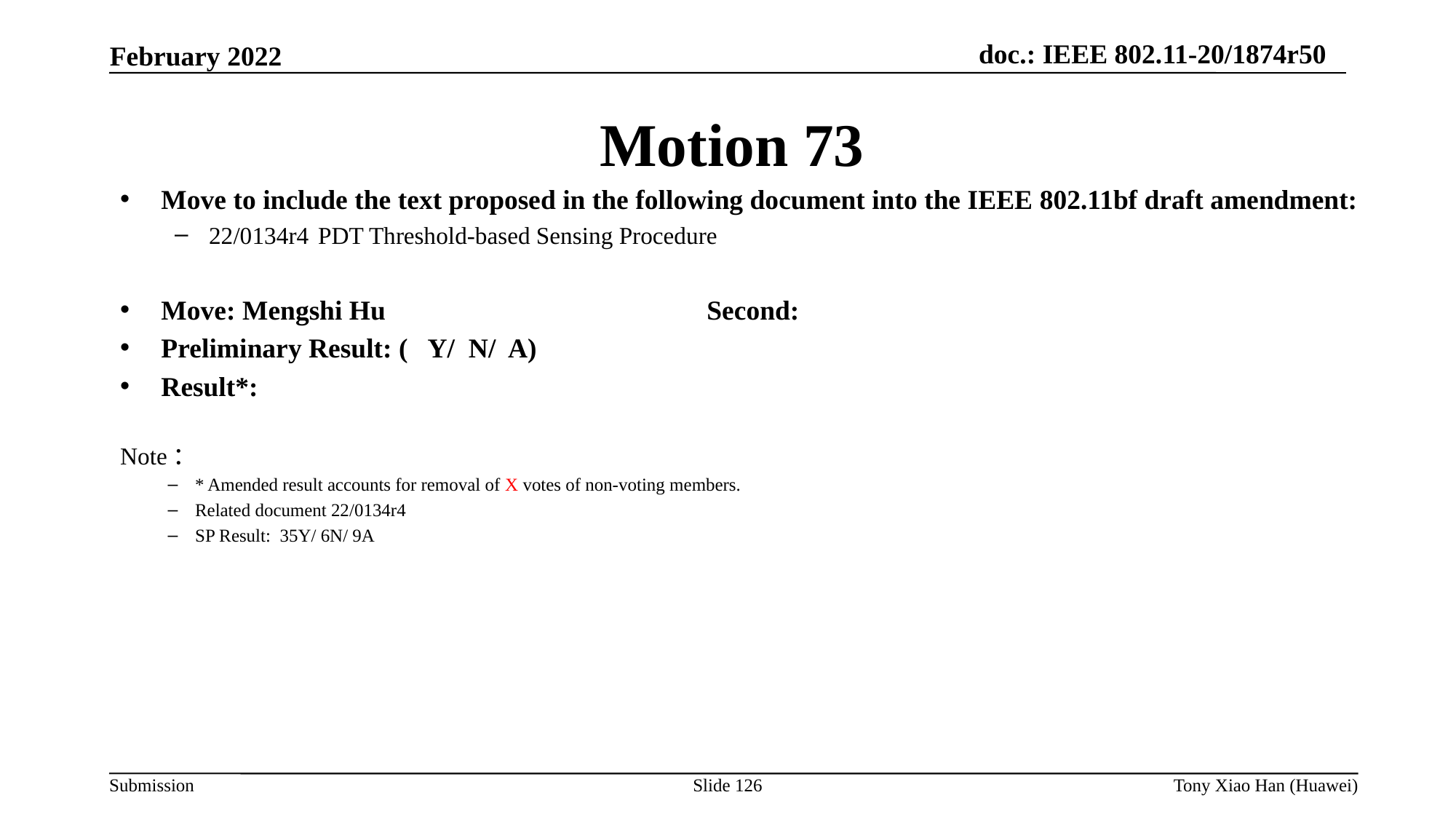

Motion 73

Move to include the text proposed in the following document into the IEEE 802.11bf draft amendment:
22/0134r4	PDT Threshold-based Sensing Procedure

Move: Mengshi Hu			Second:
Preliminary Result: (   Y/  N/  A)
Result*:

Note：
* Amended result accounts for removal of X votes of non-voting members.
Related document 22/0134r4
SP Result:  35Y/ 6N/ 9A